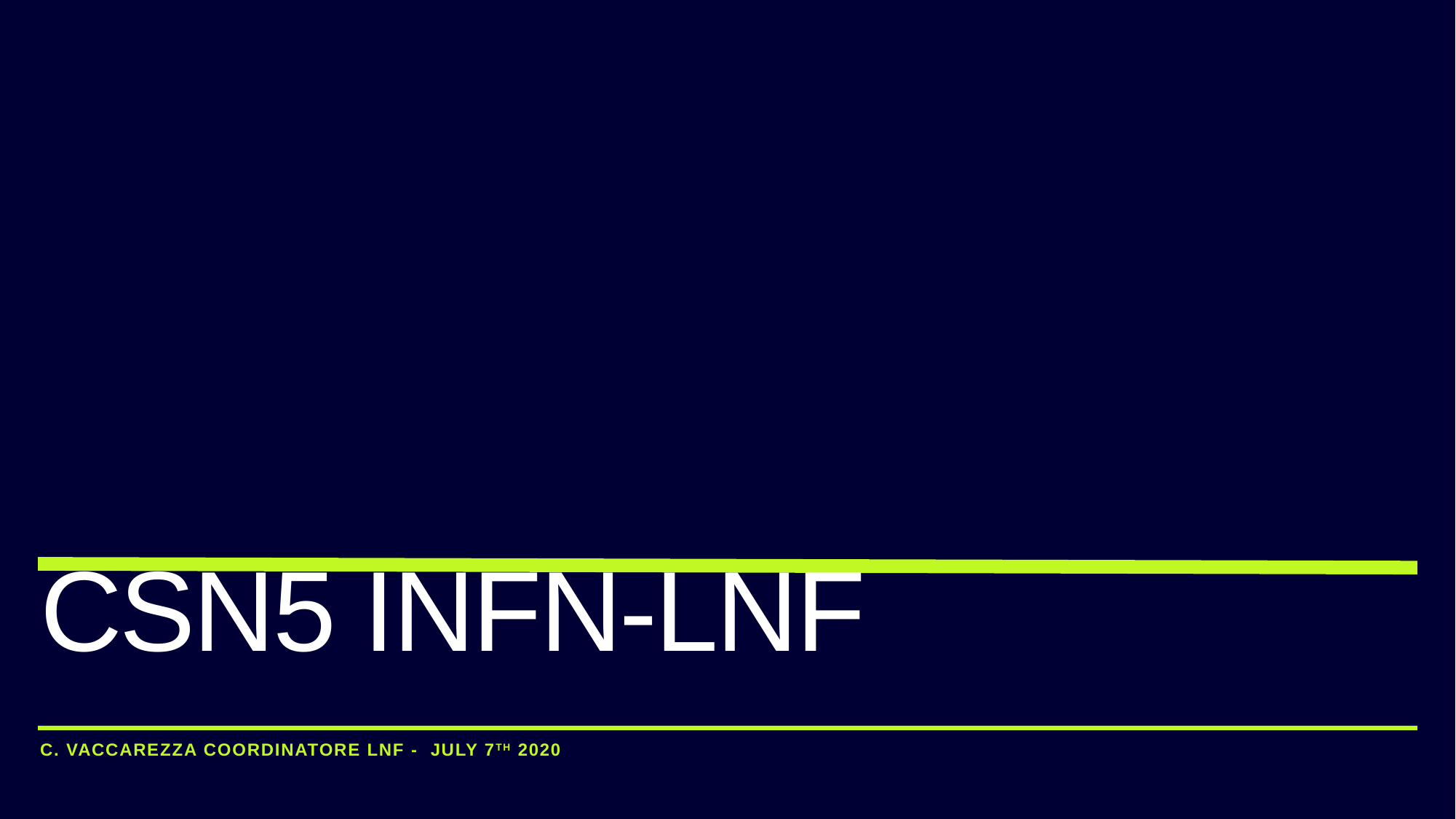

# CSN5 INFN-LNF
C. Vaccarezza coordinatore LNF -  July 7th 2020